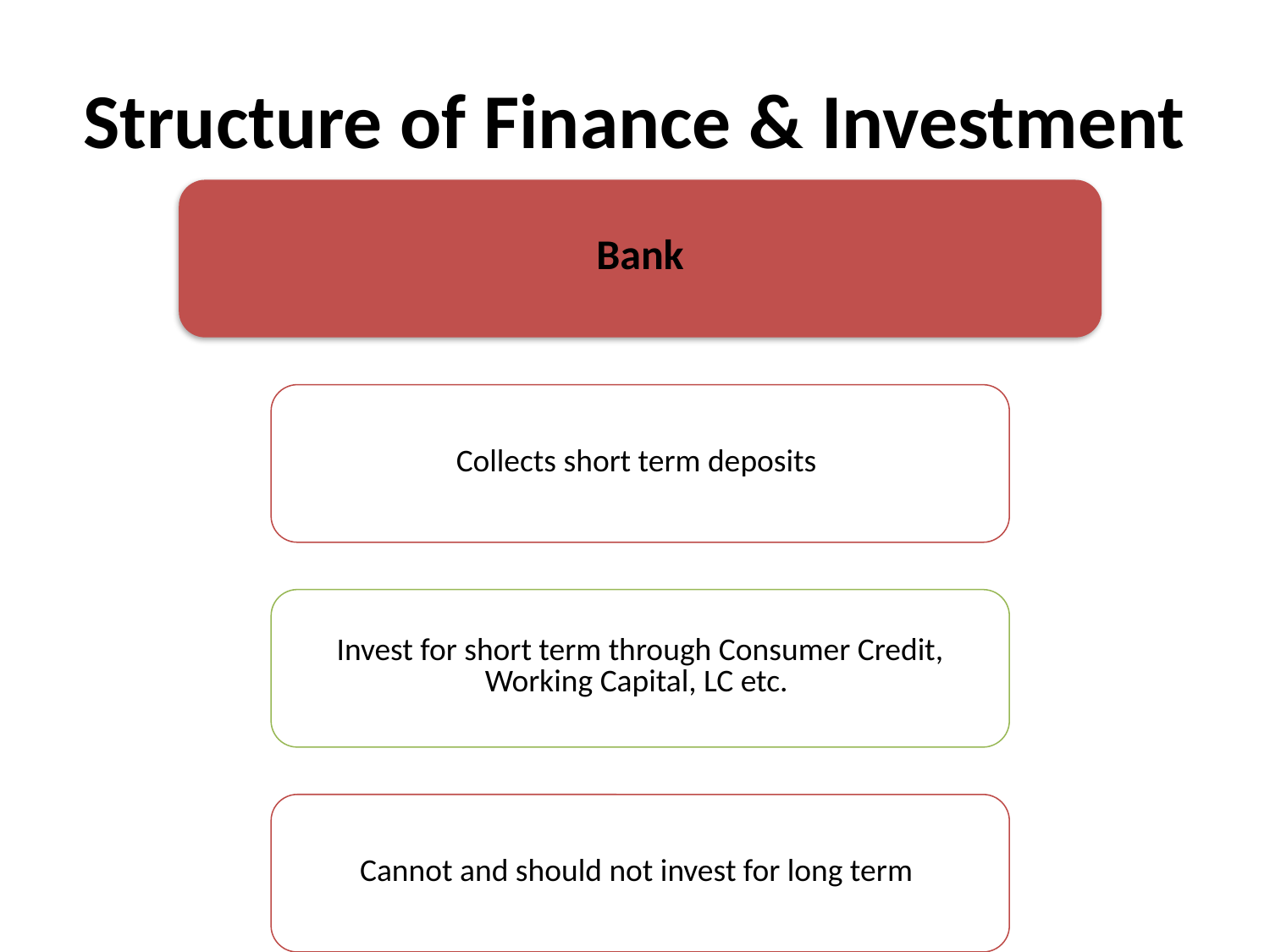

# Structure of Finance & Investment
Bank
Collects short term deposits
Cannot and should not invest for long term
Invest for short term through Consumer Credit, Working Capital, LC etc.